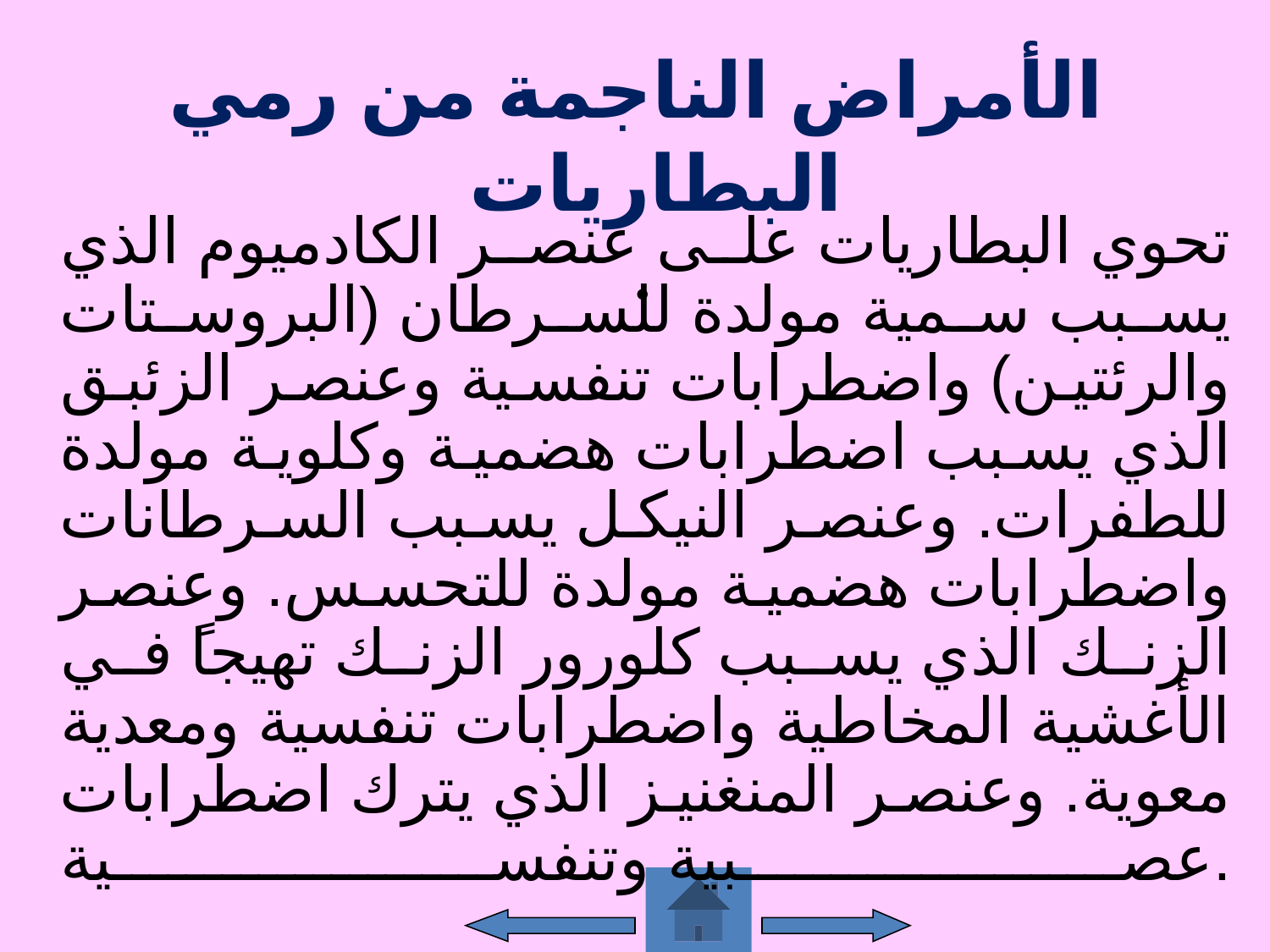

# الأمراض الناجمة من رمي البطاريات

تحوي البطاريات على عنصر الكادميوم الذي يسبب سمية مولدة للسرطان (البروستات والرئتين) واضطرابات تنفسية وعنصر الزئبق الذي يسبب اضطرابات هضمية وكلوية مولدة للطفرات. وعنصر النيكل يسبب السرطانات واضطرابات هضمية مولدة للتحسس. وعنصر الزنك الذي يسبب كلورور الزنك تهيجاً في الأغشية المخاطية واضطرابات تنفسية ومعدية معوية. وعنصر المنغنيز الذي يترك اضطرابات عصبية وتنفسية.
.